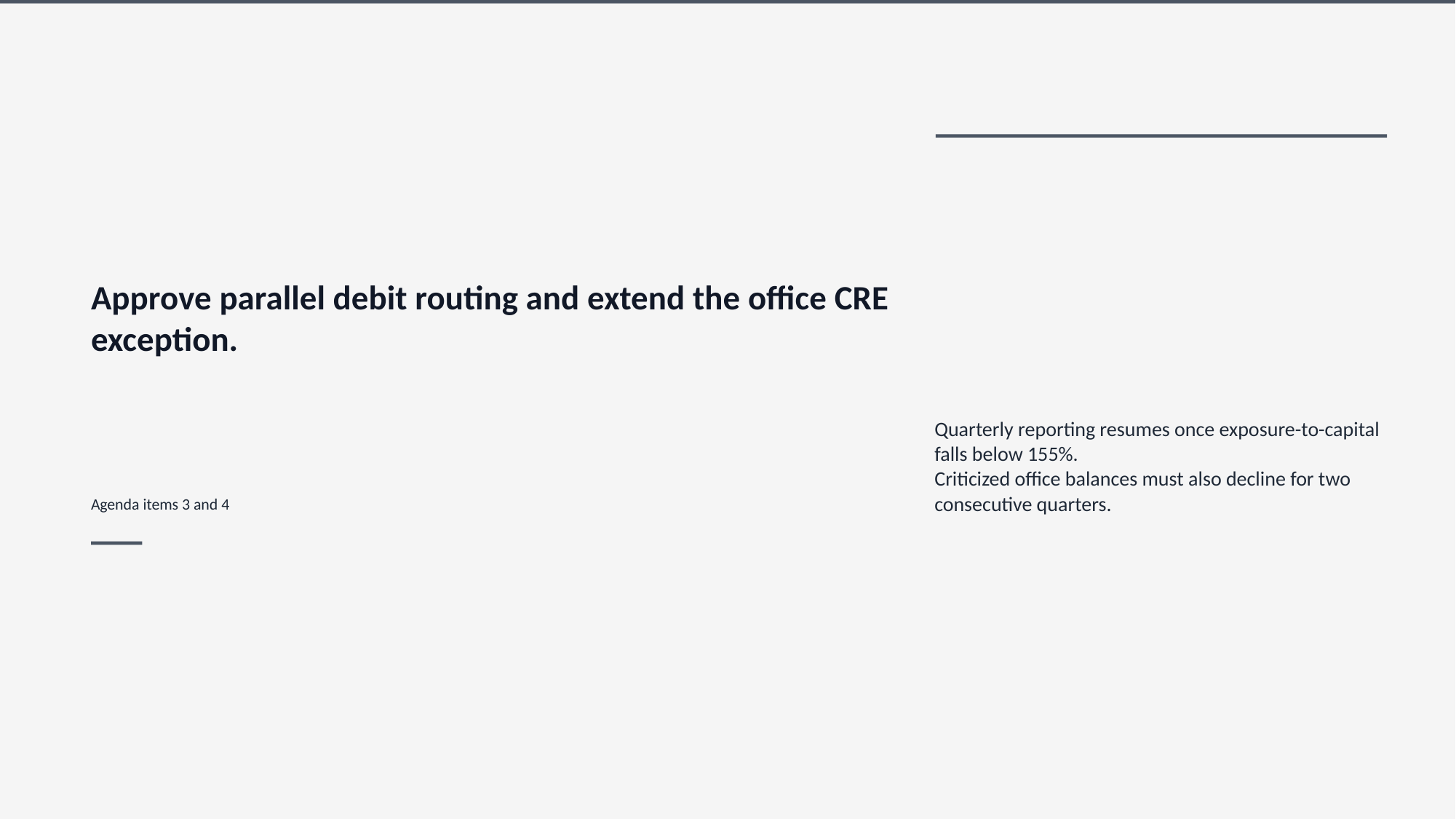

Approve parallel debit routing and extend the office CRE exception.
Quarterly reporting resumes once exposure-to-capital falls below 155%.
Criticized office balances must also decline for two consecutive quarters.
Agenda items 3 and 4